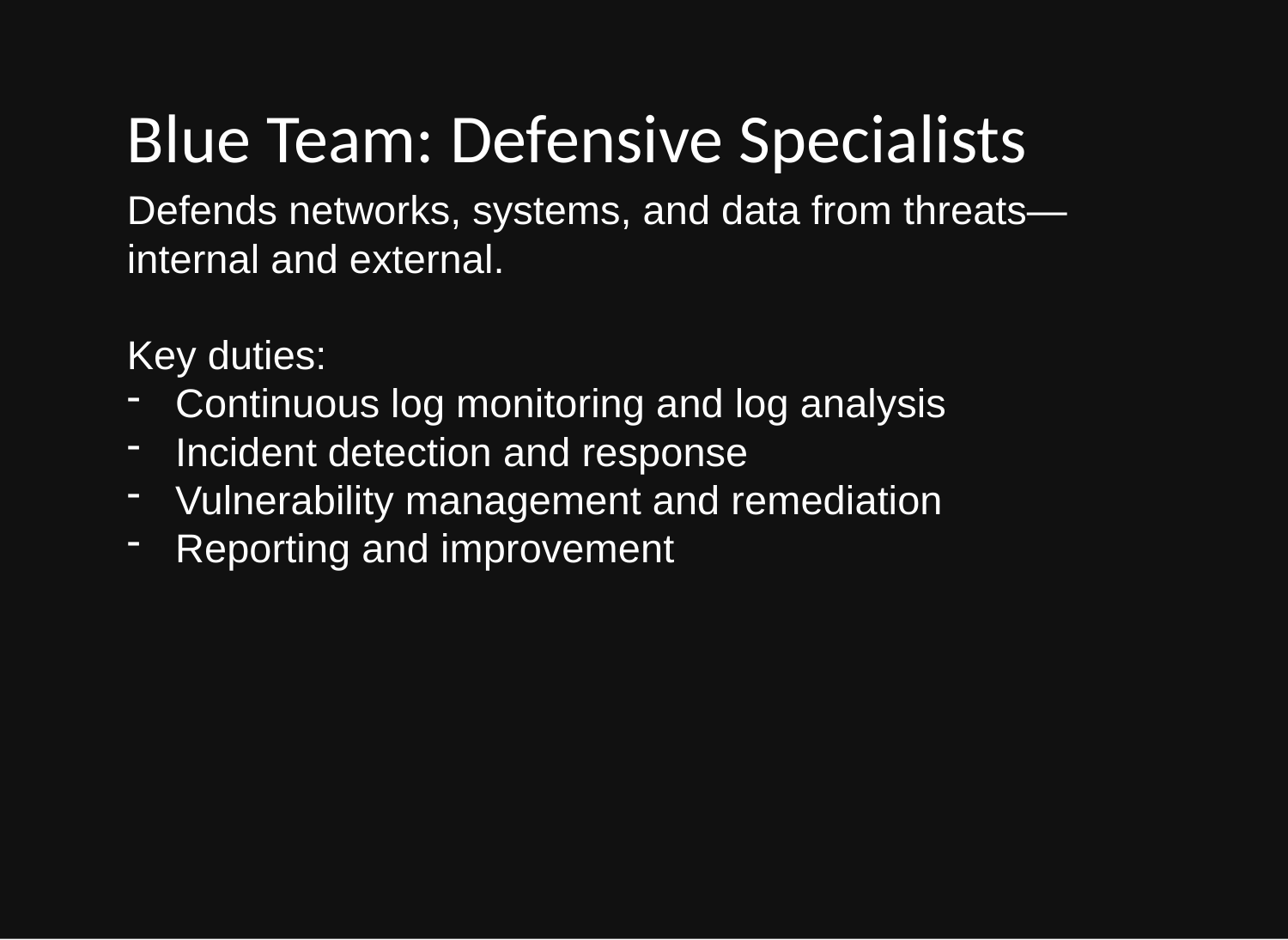

# Blue Team: Defensive Specialists
Defends networks, systems, and data from threats—internal and external.

Key duties:
Continuous log monitoring and log analysis
Incident detection and response
Vulnerability management and remediation
Reporting and improvement